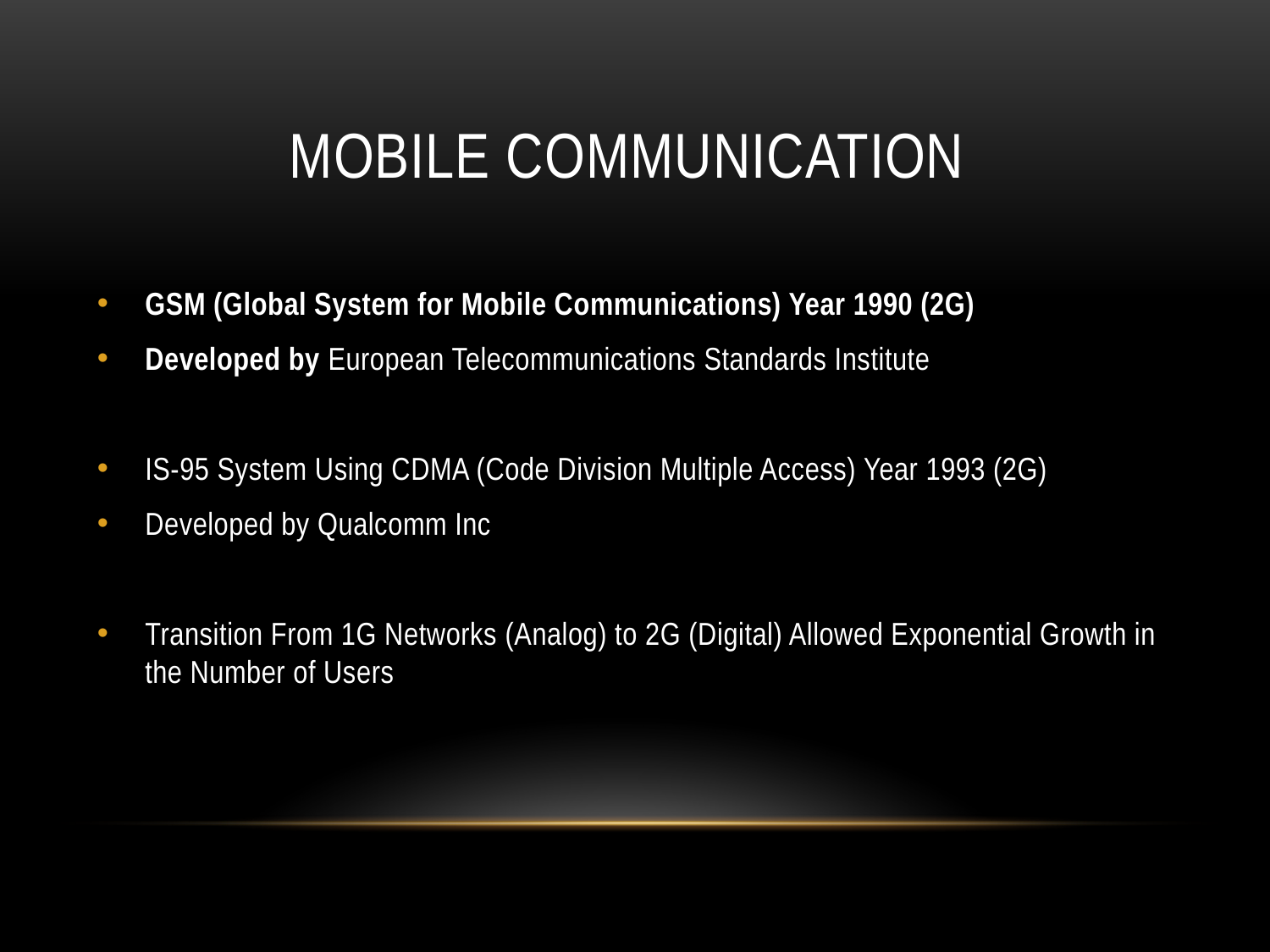

# Mobile Communication

GSM (Global System for Mobile Communications) Year 1990 (2G)
Developed by European Telecommunications Standards Institute

IS-95 System Using CDMA (Code Division Multiple Access) Year 1993 (2G)
Developed by Qualcomm Inc

Transition From 1G Networks (Analog) to 2G (Digital) Allowed Exponential Growth in the Number of Users